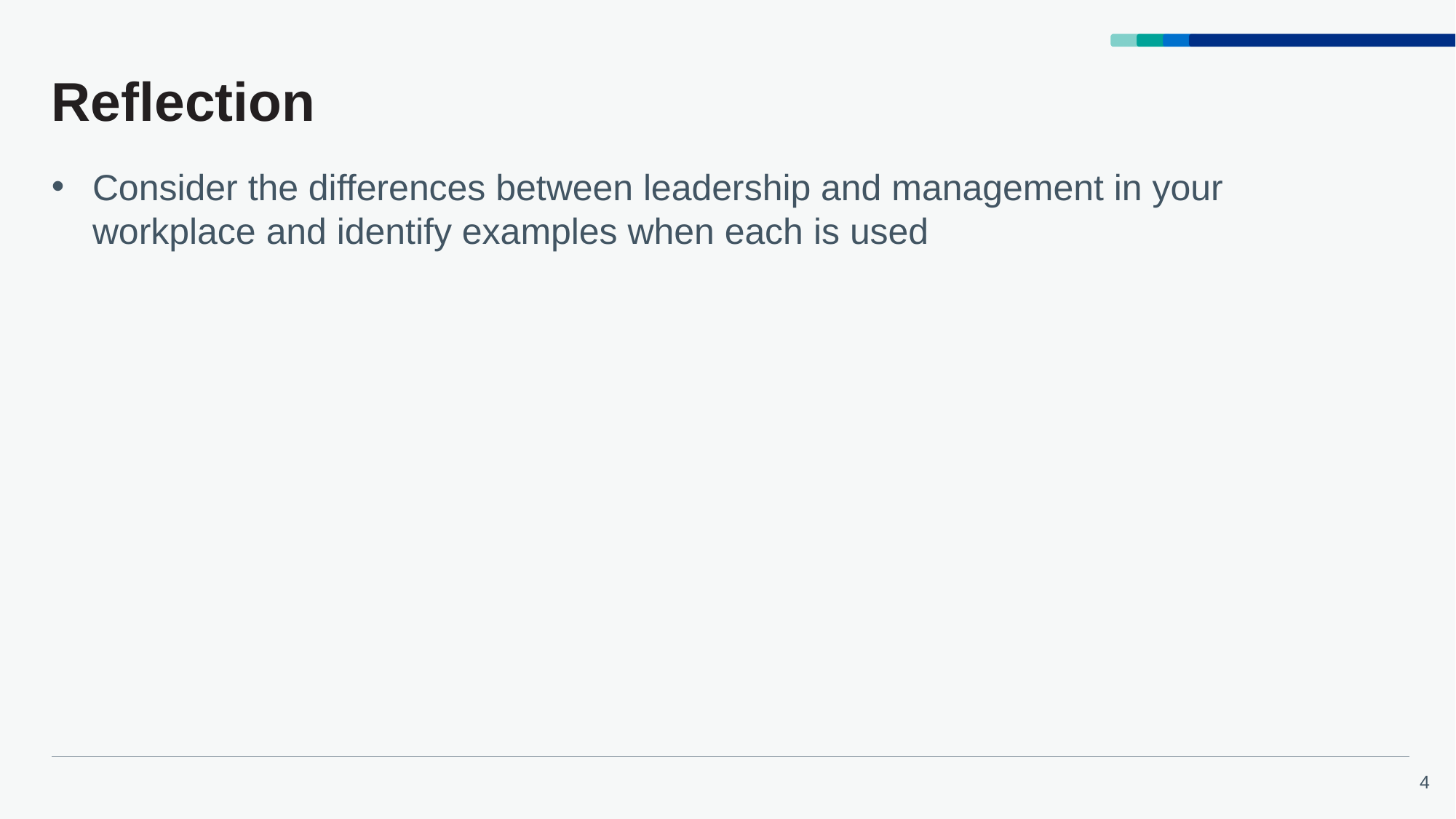

# Reflection
Consider the differences between leadership and management in your workplace and identify examples when each is used